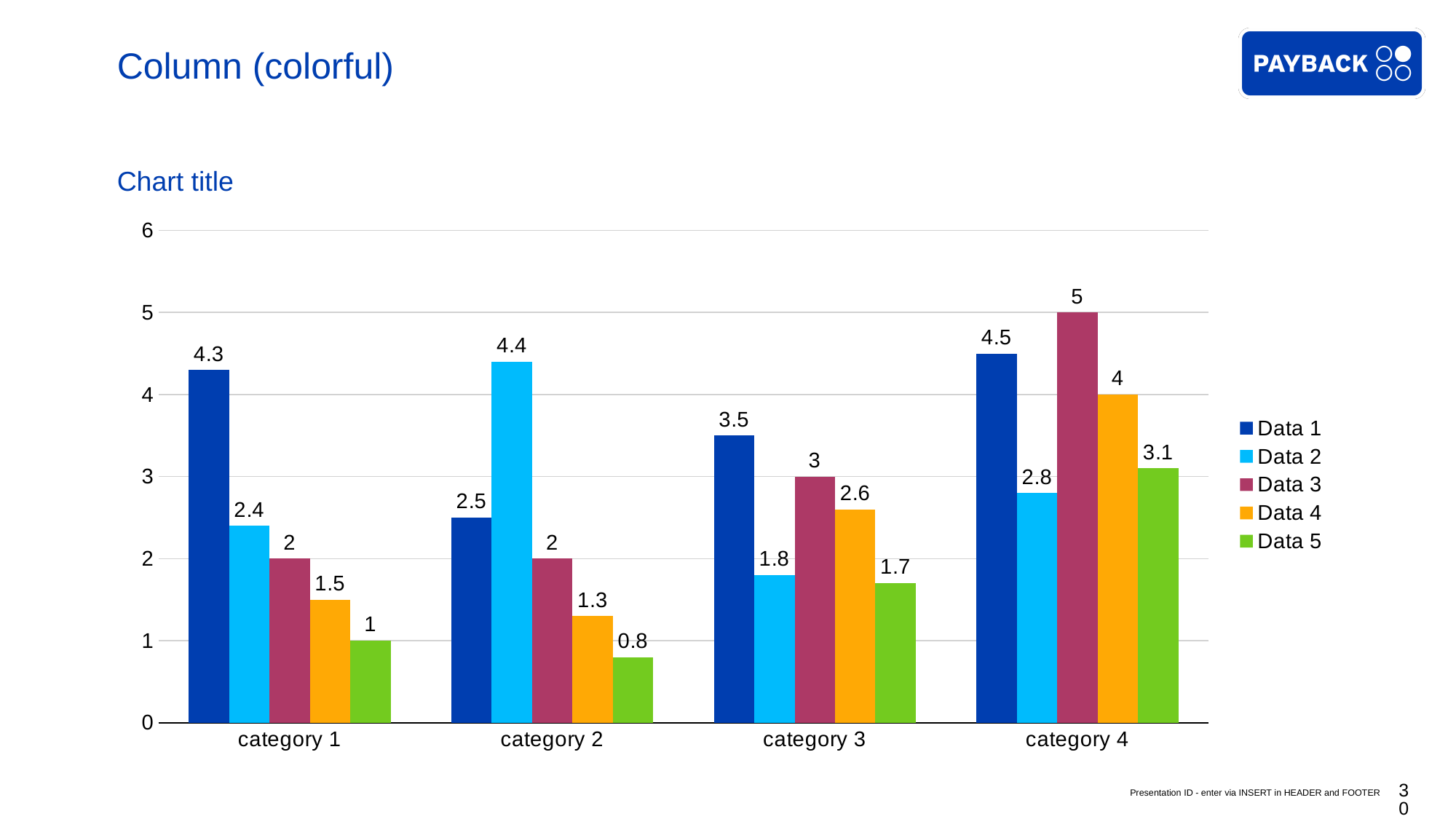

# Column (colorful)
Chart title

### Chart

| Category | Data 1 | Data 2 | Data 3 | Data 4 | Data 5 |
|---|---|---|---|---|---|
| category 1 | 4.3 | 2.4 | 2.0 | 1.5 | 1.0 |
| category 2 | 2.5 | 4.4 | 2.0 | 1.3 | 0.8 |
| category 3 | 3.5 | 1.8 | 3.0 | 2.6 | 1.7 |
| category 4 | 4.5 | 2.8 | 5.0 | 4.0 | 3.1 |
30
Presentation ID - enter via INSERT in HEADER and FOOTER